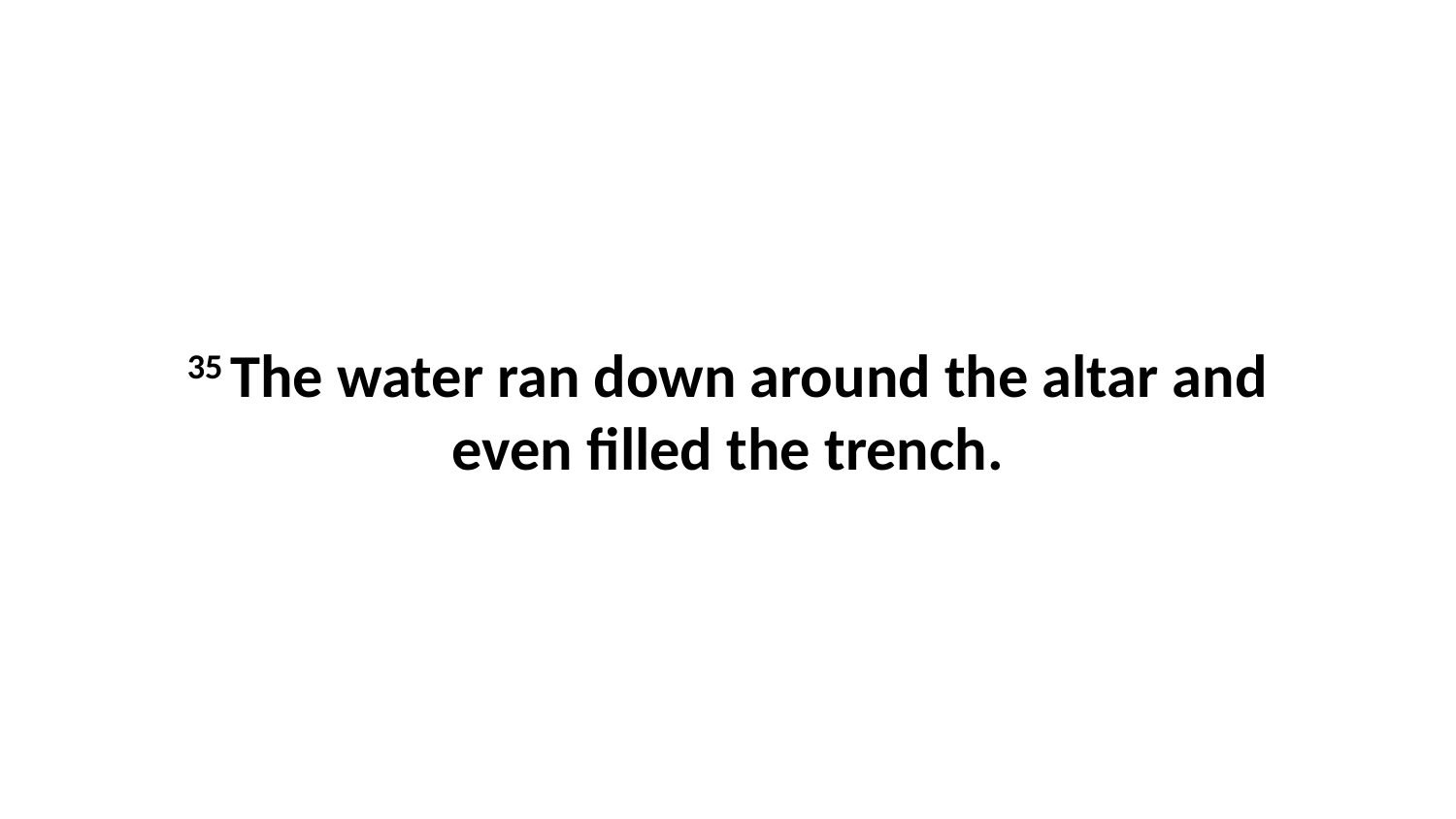

35 The water ran down around the altar and even filled the trench.